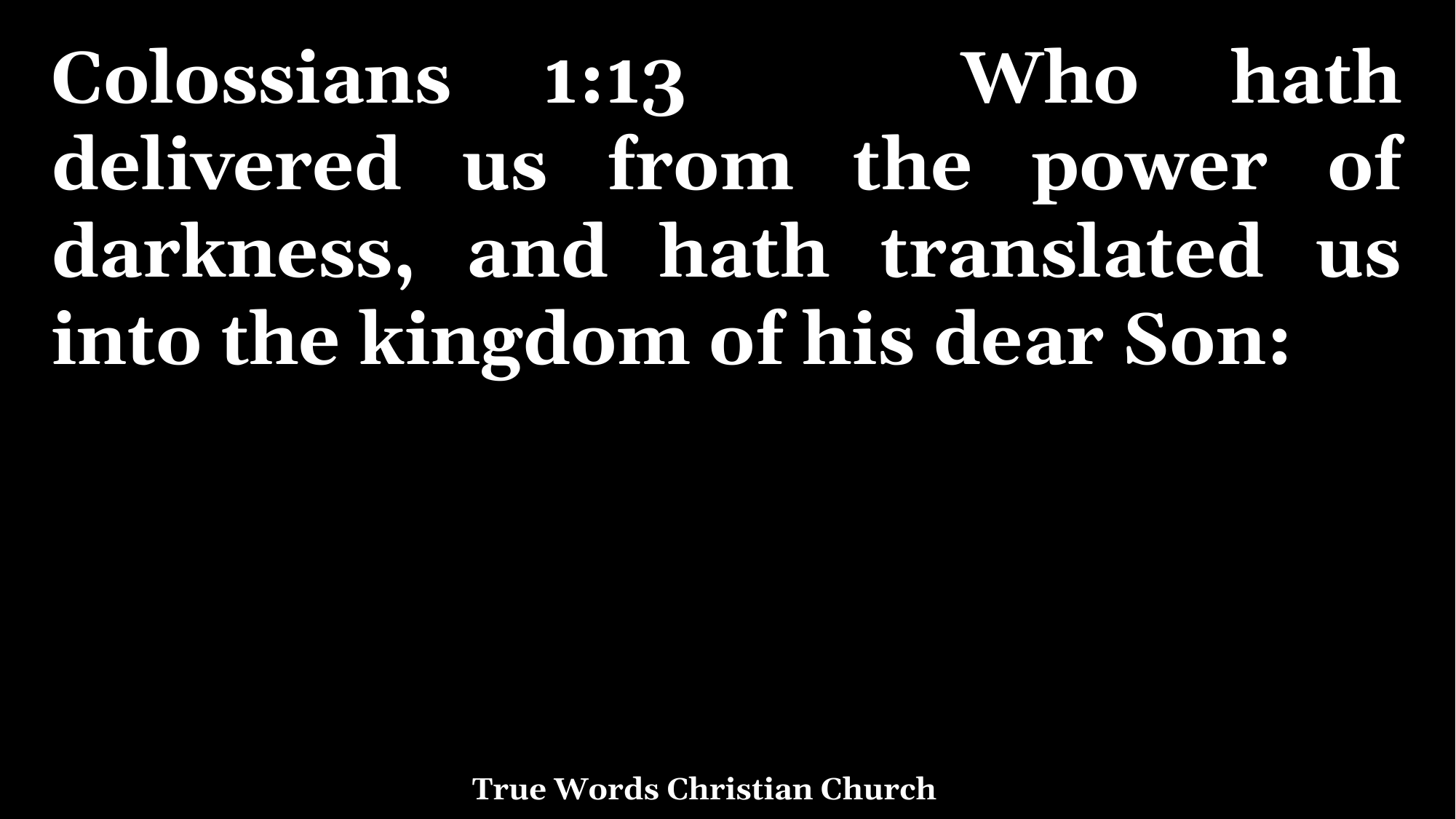

Colossians 1:13   Who hath delivered us from the power of darkness, and hath translated us into the kingdom of his dear Son:
True Words Christian Church